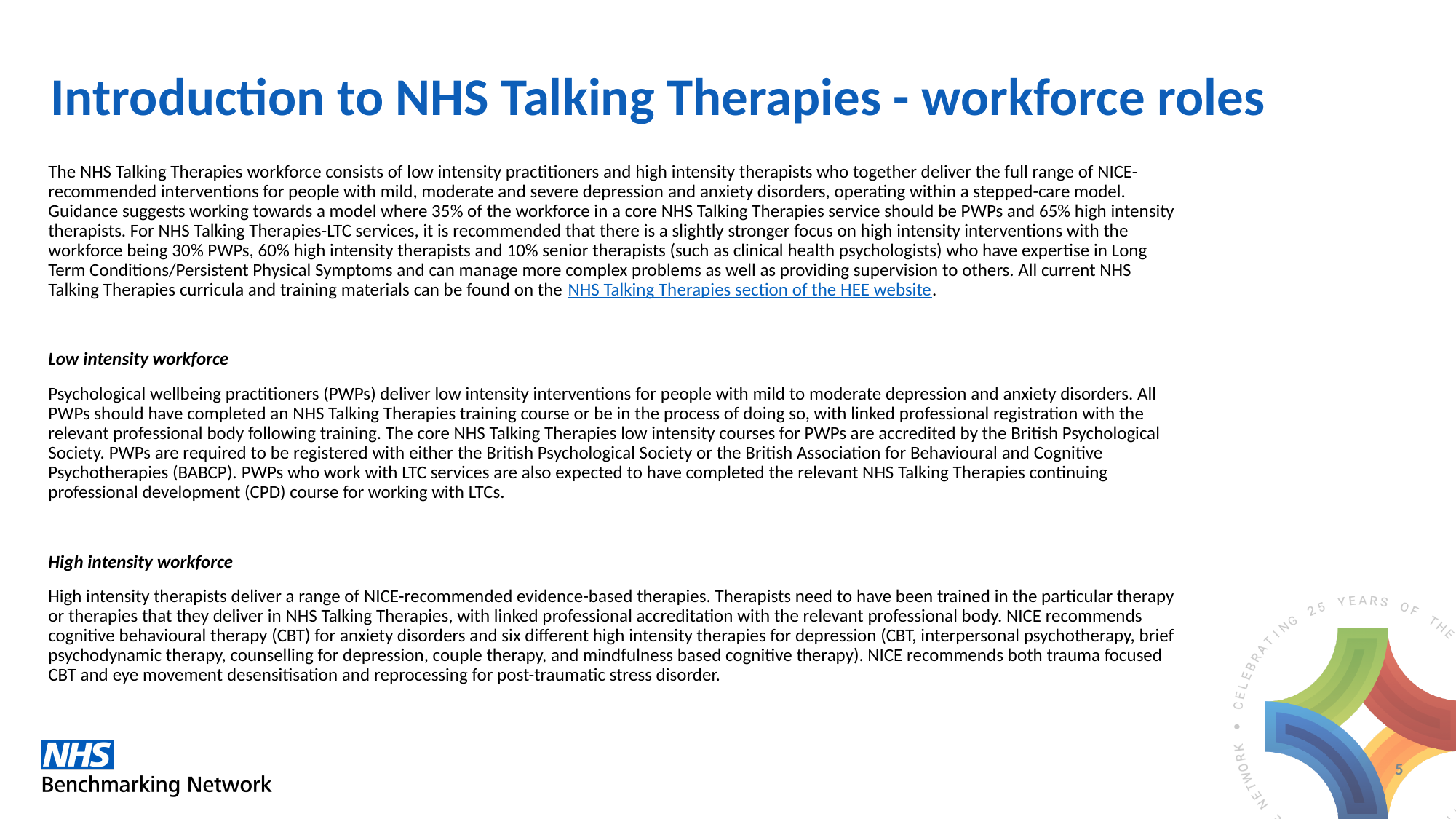

# Introduction to NHS Talking Therapies - workforce roles
The NHS Talking Therapies workforce consists of low intensity practitioners and high intensity therapists who together deliver the full range of NICE-recommended interventions for people with mild, moderate and severe depression and anxiety disorders, operating within a stepped-care model. Guidance suggests working towards a model where 35% of the workforce in a core NHS Talking Therapies service should be PWPs and 65% high intensity therapists. For NHS Talking Therapies-LTC services, it is recommended that there is a slightly stronger focus on high intensity interventions with the workforce being 30% PWPs, 60% high intensity therapists and 10% senior therapists (such as clinical health psychologists) who have expertise in Long Term Conditions/Persistent Physical Symptoms and can manage more complex problems as well as providing supervision to others. All current NHS Talking Therapies curricula and training materials can be found on the NHS Talking Therapies section of the HEE website.

Low intensity workforce
Psychological wellbeing practitioners (PWPs) deliver low intensity interventions for people with mild to moderate depression and anxiety disorders. All PWPs should have completed an NHS Talking Therapies training course or be in the process of doing so, with linked professional registration with the relevant professional body following training. The core NHS Talking Therapies low intensity courses for PWPs are accredited by the British Psychological Society. PWPs are required to be registered with either the British Psychological Society or the British Association for Behavioural and Cognitive Psychotherapies (BABCP). PWPs who work with LTC services are also expected to have completed the relevant NHS Talking Therapies continuing professional development (CPD) course for working with LTCs.

High intensity workforce
High intensity therapists deliver a range of NICE-recommended evidence-based therapies. Therapists need to have been trained in the particular therapy or therapies that they deliver in NHS Talking Therapies, with linked professional accreditation with the relevant professional body. NICE recommends cognitive behavioural therapy (CBT) for anxiety disorders and six different high intensity therapies for depression (CBT, interpersonal psychotherapy, brief psychodynamic therapy, counselling for depression, couple therapy, and mindfulness based cognitive therapy). NICE recommends both trauma focused CBT and eye movement desensitisation and reprocessing for post-traumatic stress disorder.
5